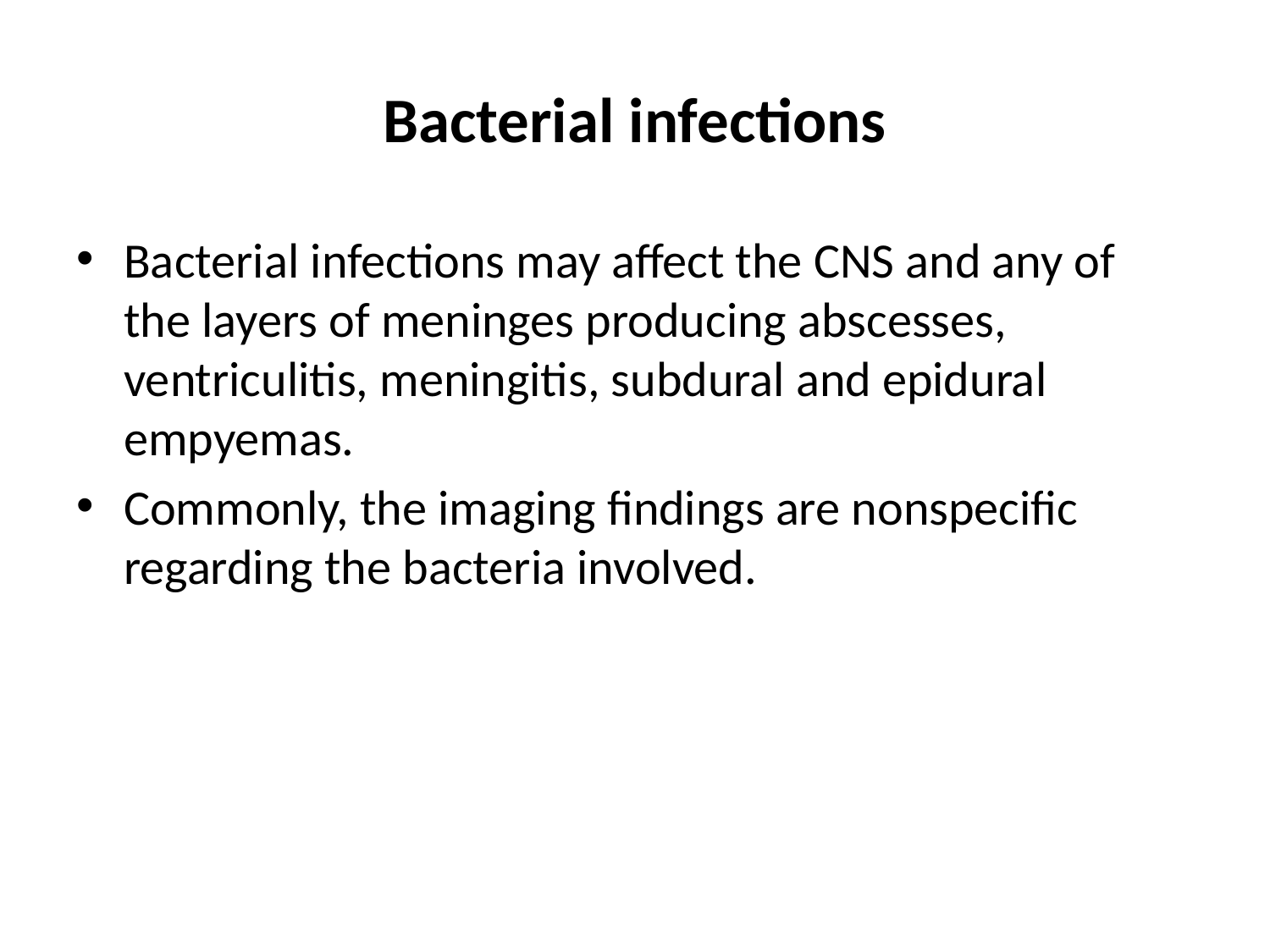

# Bacterial infections
Bacterial infections may affect the CNS and any of the layers of meninges producing abscesses, ventriculitis, meningitis, subdural and epidural empyemas.
Commonly, the imaging findings are nonspecific regarding the bacteria involved.